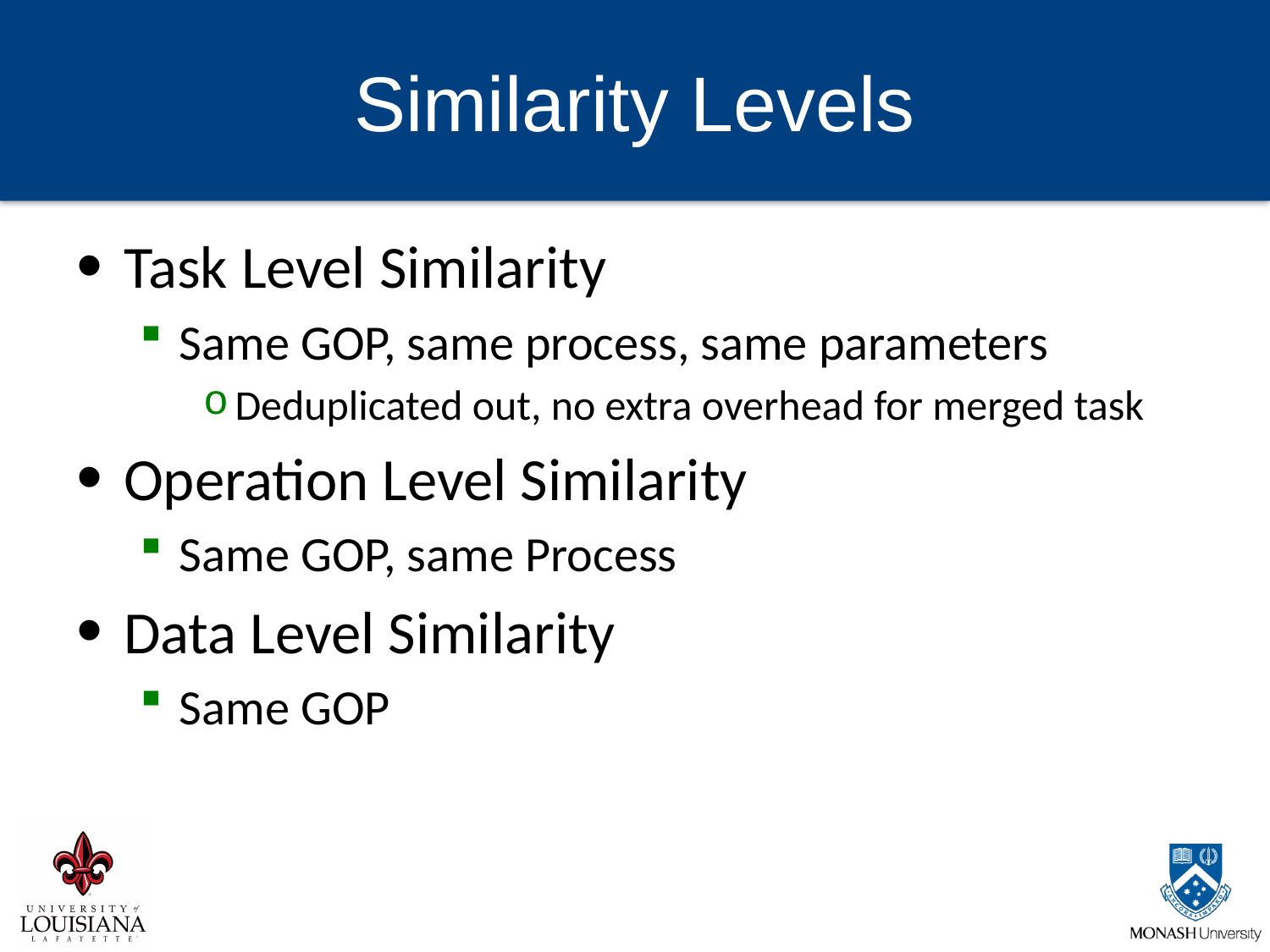

# Similarity Levels
Task Level Similarity
Same GOP, same process, same parameters
Deduplicated out, no extra overhead for merged task
Operation Level Similarity
Same GOP, same Process
Data Level Similarity
Same GOP